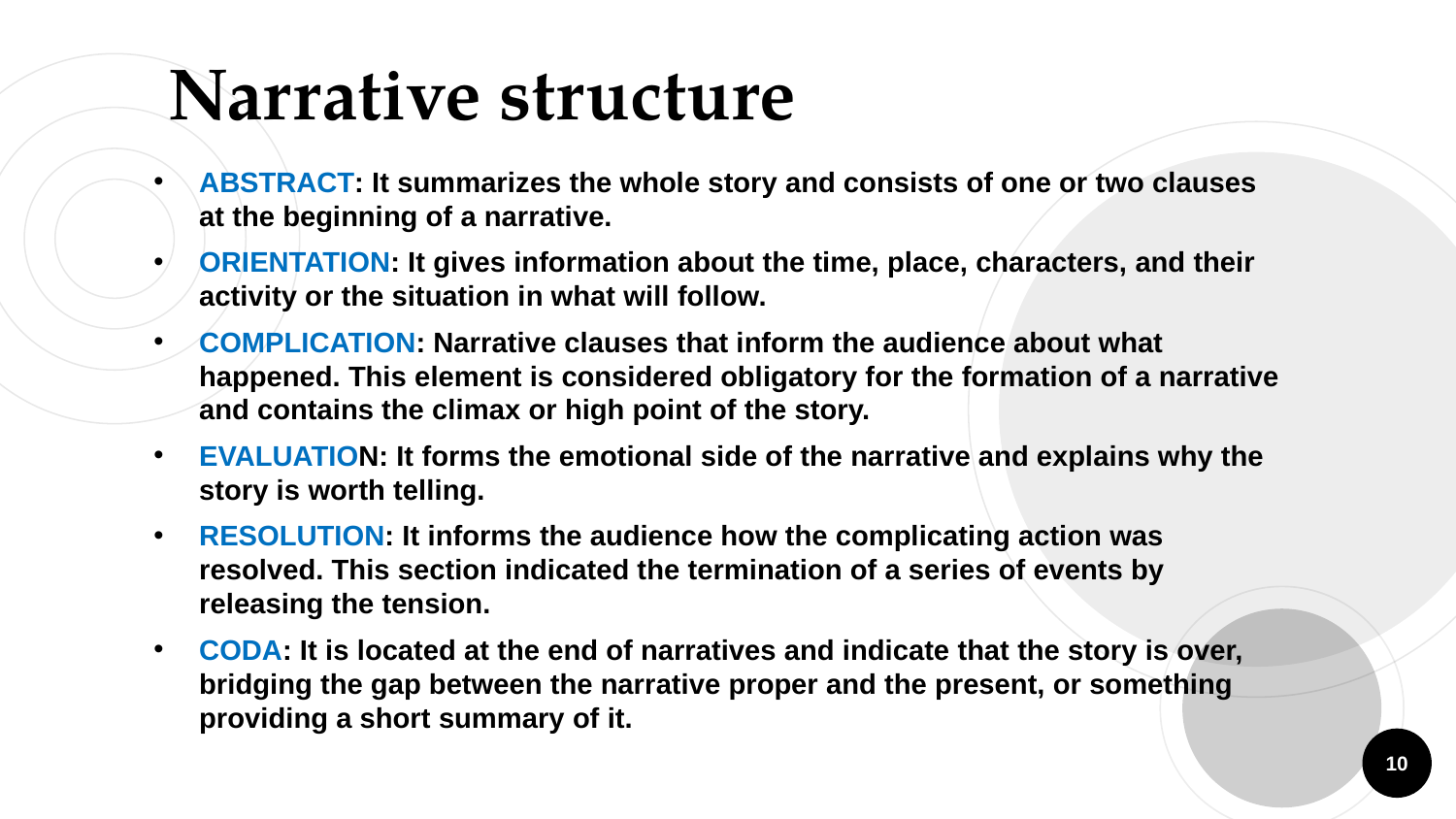

# Narrative structure
ABSTRACT: It summarizes the whole story and consists of one or two clauses at the beginning of a narrative.
ORIENTATION: It gives information about the time, place, characters, and their activity or the situation in what will follow.
COMPLICATION: Narrative clauses that inform the audience about what happened. This element is considered obligatory for the formation of a narrative and contains the climax or high point of the story.
EVALUATION: It forms the emotional side of the narrative and explains why the story is worth telling.
RESOLUTION: It informs the audience how the complicating action was resolved. This section indicated the termination of a series of events by releasing the tension.
CODA: It is located at the end of narratives and indicate that the story is over, bridging the gap between the narrative proper and the present, or something providing a short summary of it.

10